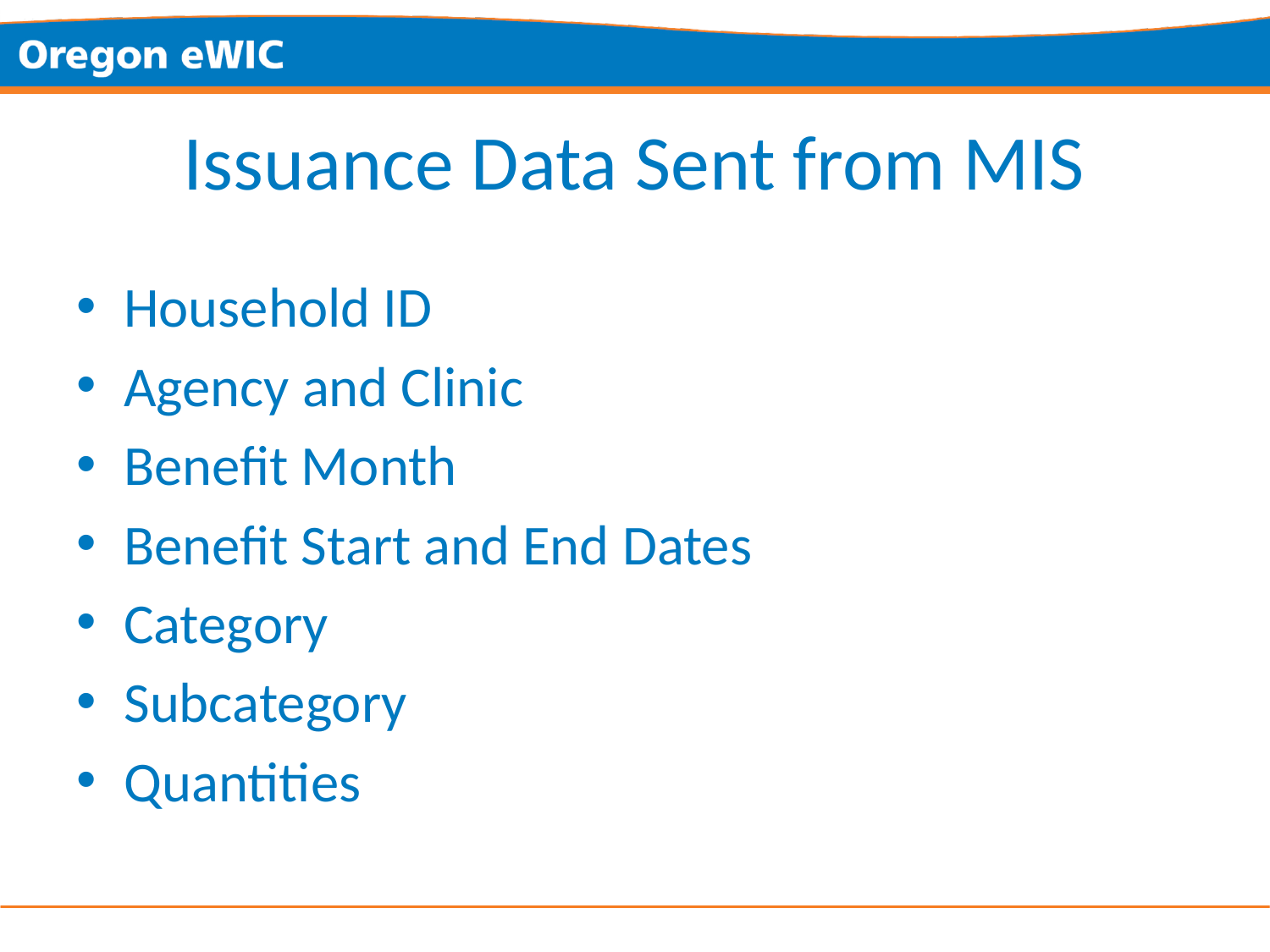

# Issuance Data Sent from MIS
Household ID
Agency and Clinic
Benefit Month
Benefit Start and End Dates
Category
Subcategory
Quantities